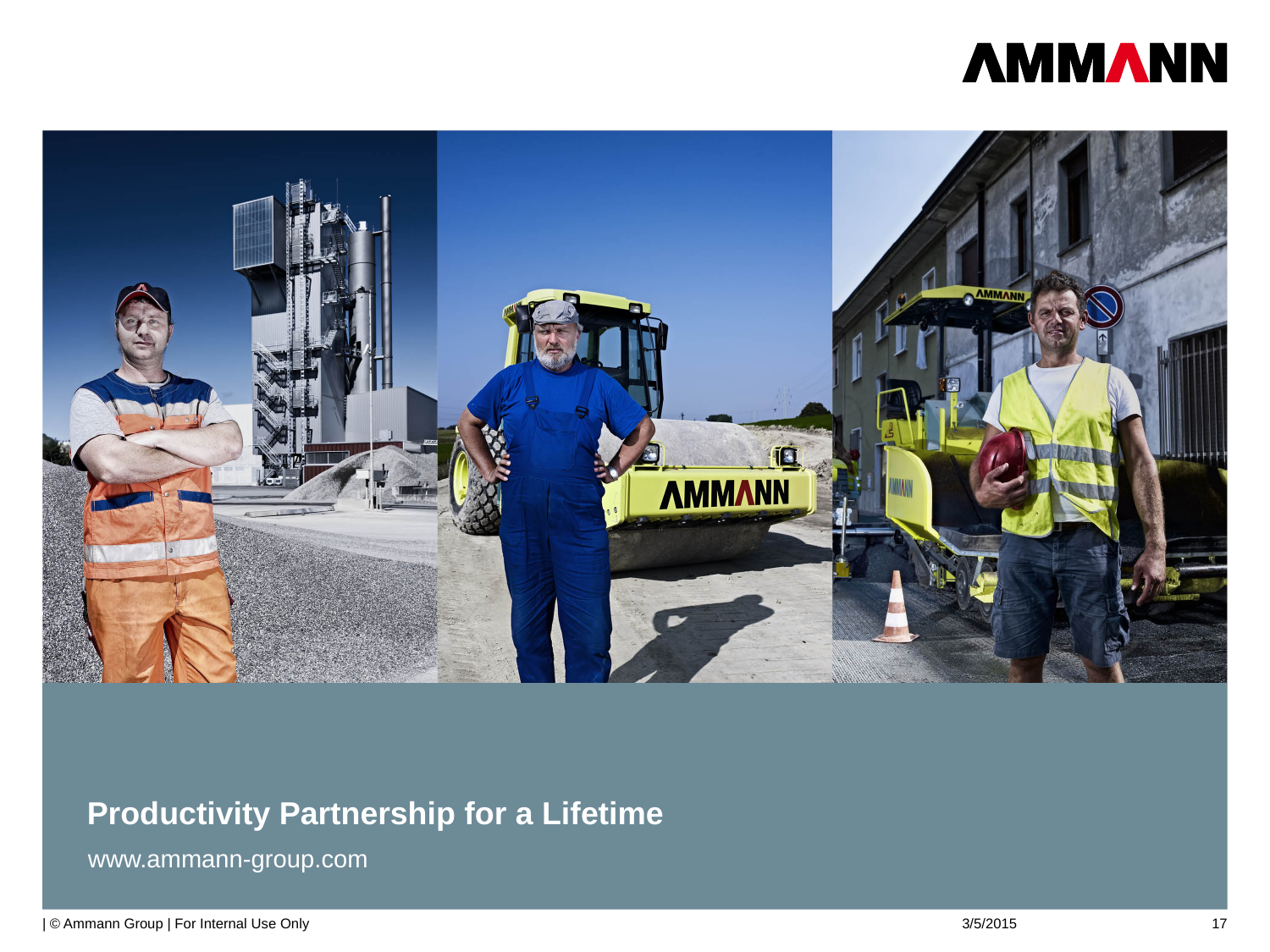

# Productivity Partnership for a Lifetime
www.ammann-group.com
| © Ammann Group | For Internal Use Only
3/5/2015
17